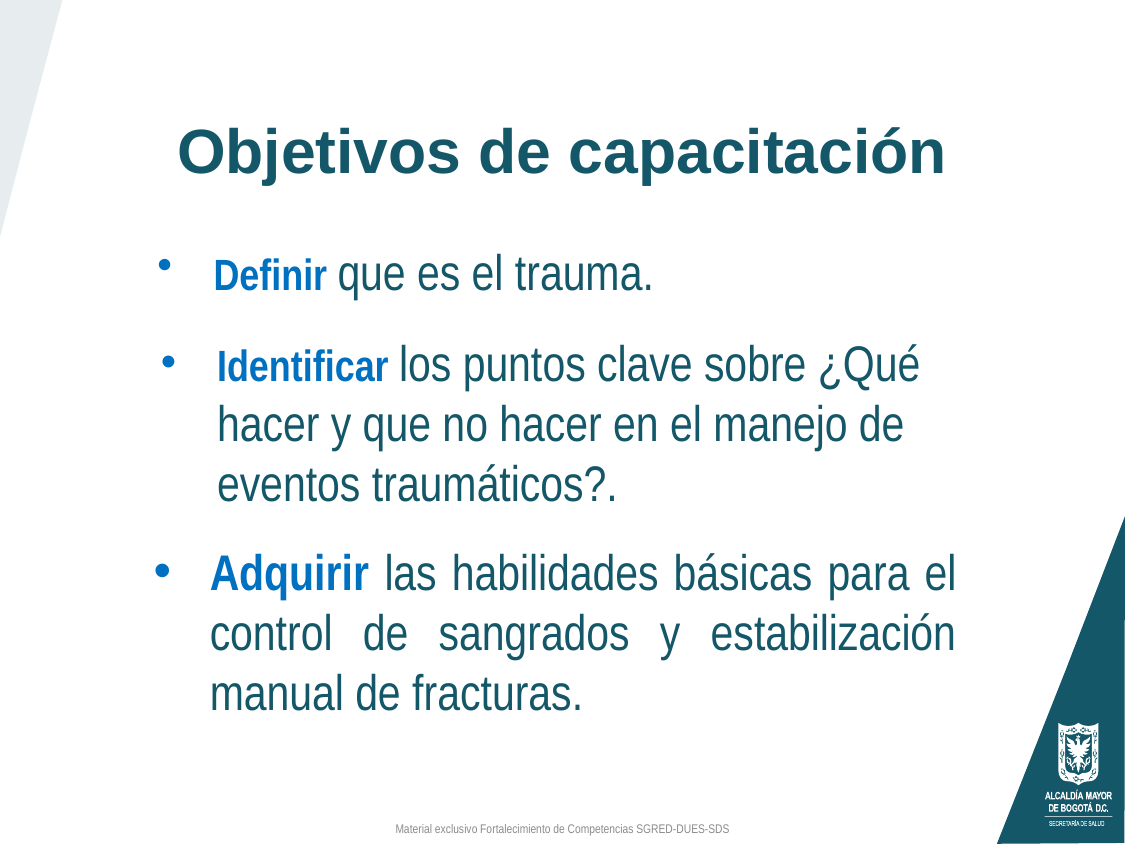

Objetivos de capacitación
Definir que es el trauma.

Identificar los puntos clave sobre ¿Qué hacer y que no hacer en el manejo de eventos traumáticos?.

Adquirir las habilidades básicas para el control de sangrados y estabilización manual de fracturas.
Material exclusivo Fortalecimiento de Competencias SGRED-DUES-SDS